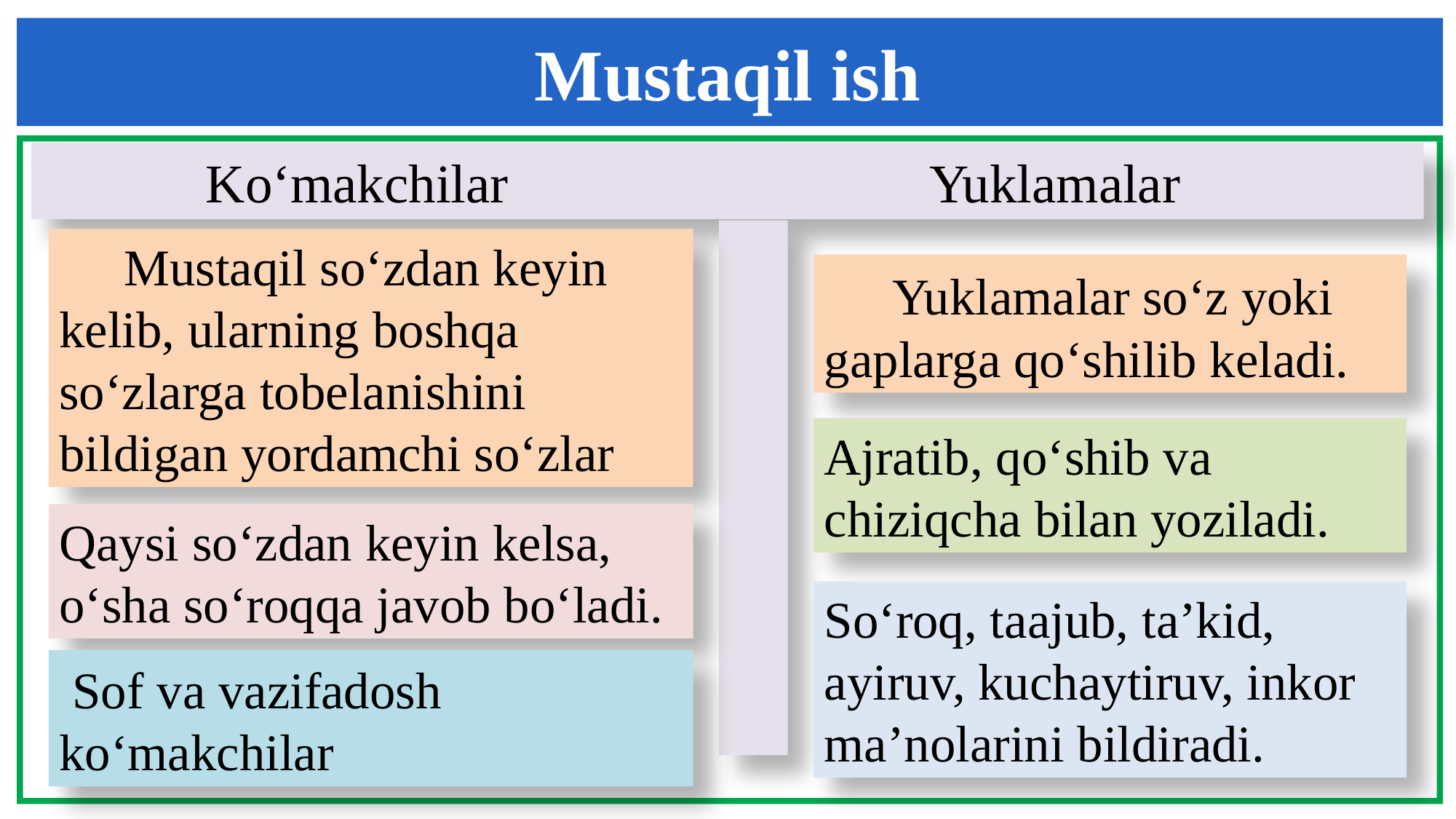

Mustaqil ish
            Ko‘makchilar                               Yuklamalar

     Mustaqil so‘zdan keyin kelib, ularning boshqa so‘zlarga tobelanishini bildigan yordamchi so‘zlar
     Yuklamalar so‘z yoki gaplarga qo‘shilib keladi.

Ajratib, qo‘shib va chiziqcha bilan yoziladi.
Qaysi so‘zdan keyin kelsa, o‘sha so‘roqqa javob bo‘ladi.
So‘roq, taajub, ta’kid, ayiruv, kuchaytiruv, inkor ma’nolarini bildiradi.
 Sof va vazifadosh ko‘makchilar